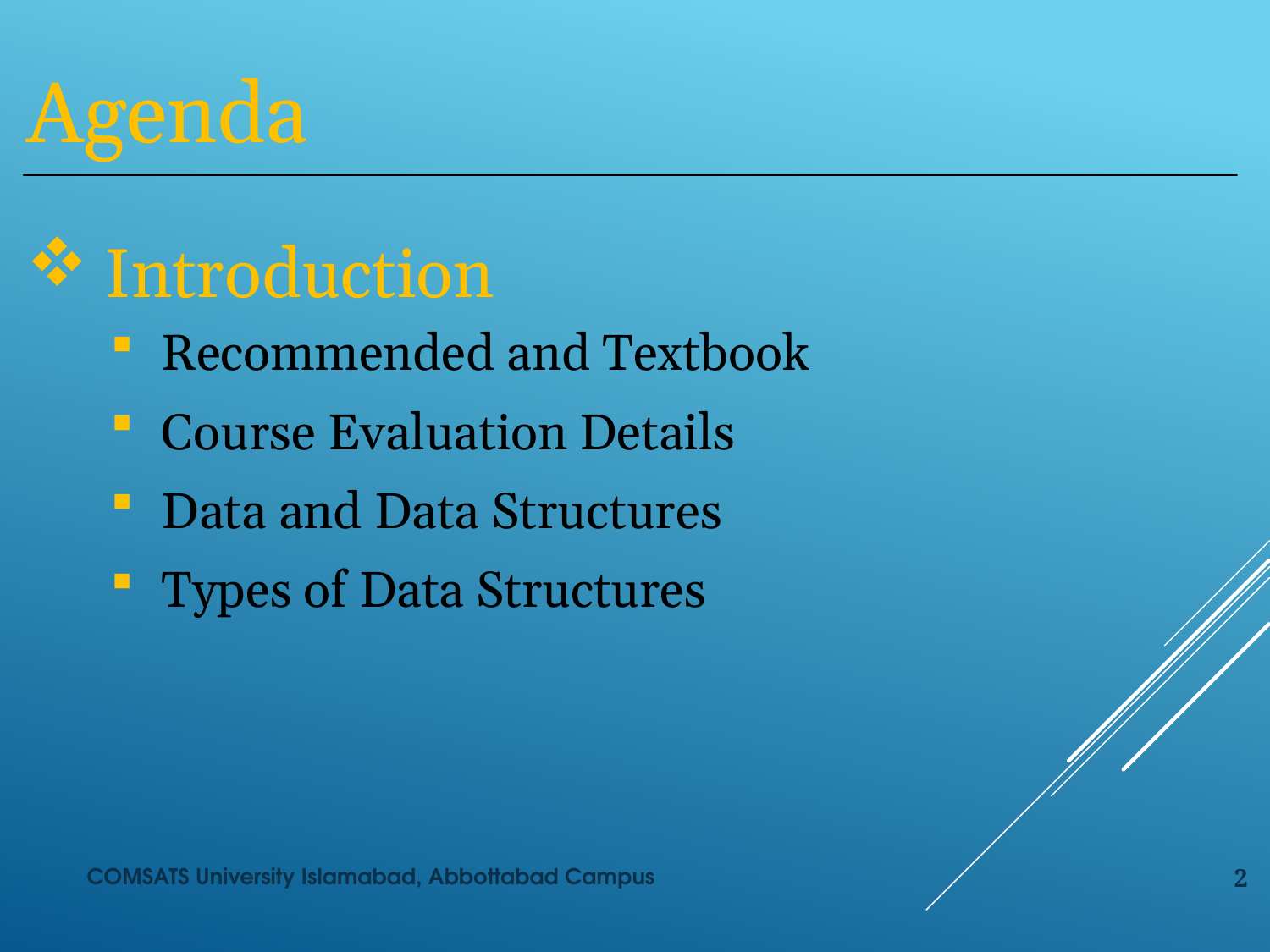

Agenda
Introduction
Recommended and Textbook
Course Evaluation Details
Data and Data Structures
Types of Data Structures

2
COMSATS University Islamabad, Abbottabad Campus